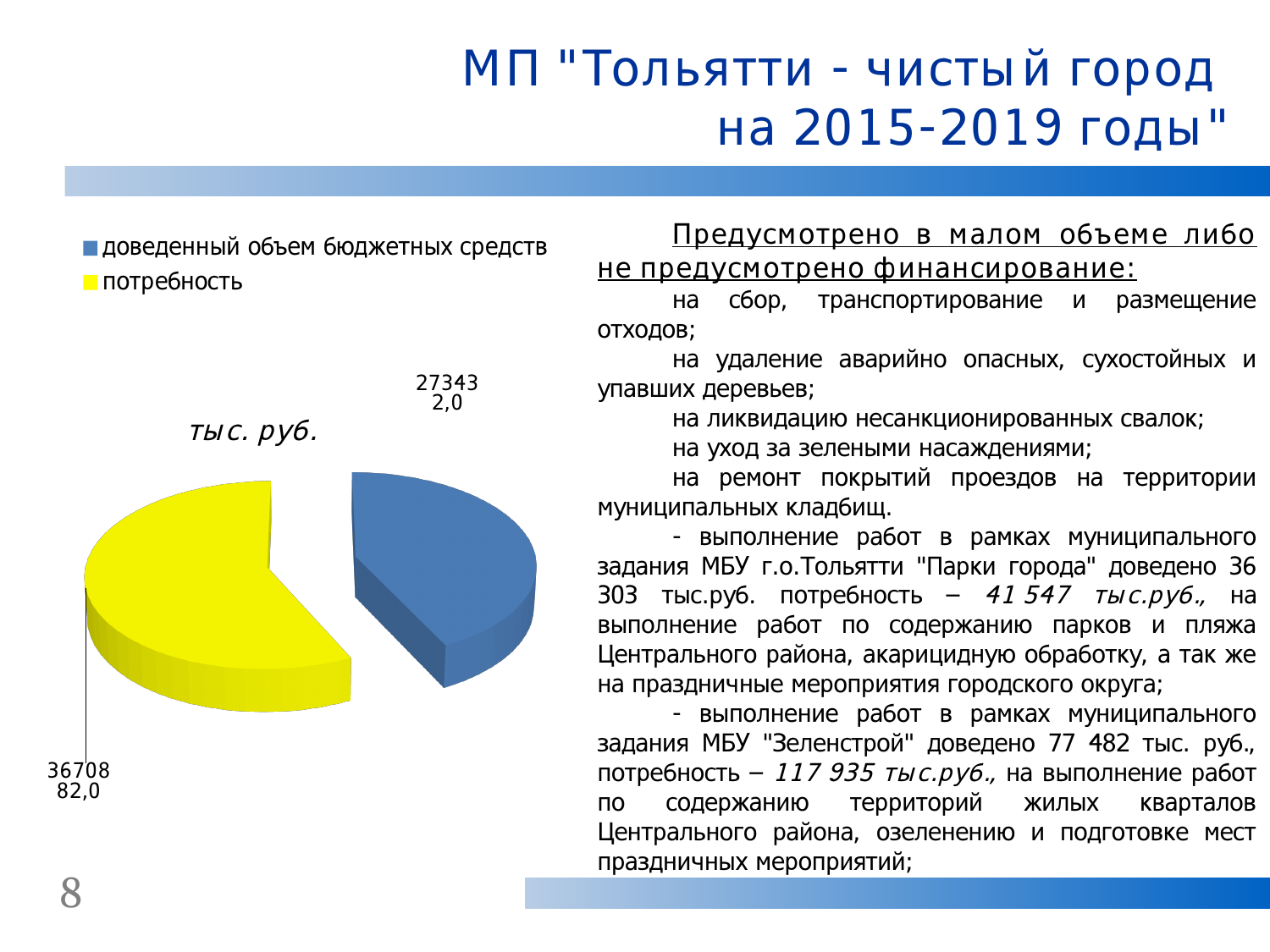

МП "Тольятти - чистый город
на 2015-2019 годы"

Предусмотрено в малом объеме либо не предусмотрено финансирование:
на сбор, транспортирование и размещение отходов;
на удаление аварийно опасных, сухостойных и упавших деревьев;
на ликвидацию несанкционированных свалок;
на уход за зелеными насаждениями;
на ремонт покрытий проездов на территории муниципальных кладбищ.
- выполнение работ в рамках муниципального задания МБУ г.о.Тольятти "Парки города" доведено 36 303 тыс.руб. потребность – 41 547 тыс.руб., на выполнение работ по содержанию парков и пляжа Центрального района, акарицидную обработку, а так же на праздничные мероприятия городского округа;
- выполнение работ в рамках муниципального задания МБУ "Зеленстрой" доведено 77 482 тыс. руб., потребность – 117 935 тыс.руб., на выполнение работ по содержанию территорий жилых кварталов Центрального района, озеленению и подготовке мест праздничных мероприятий;

[unsupported chart]

тыс. руб.
8